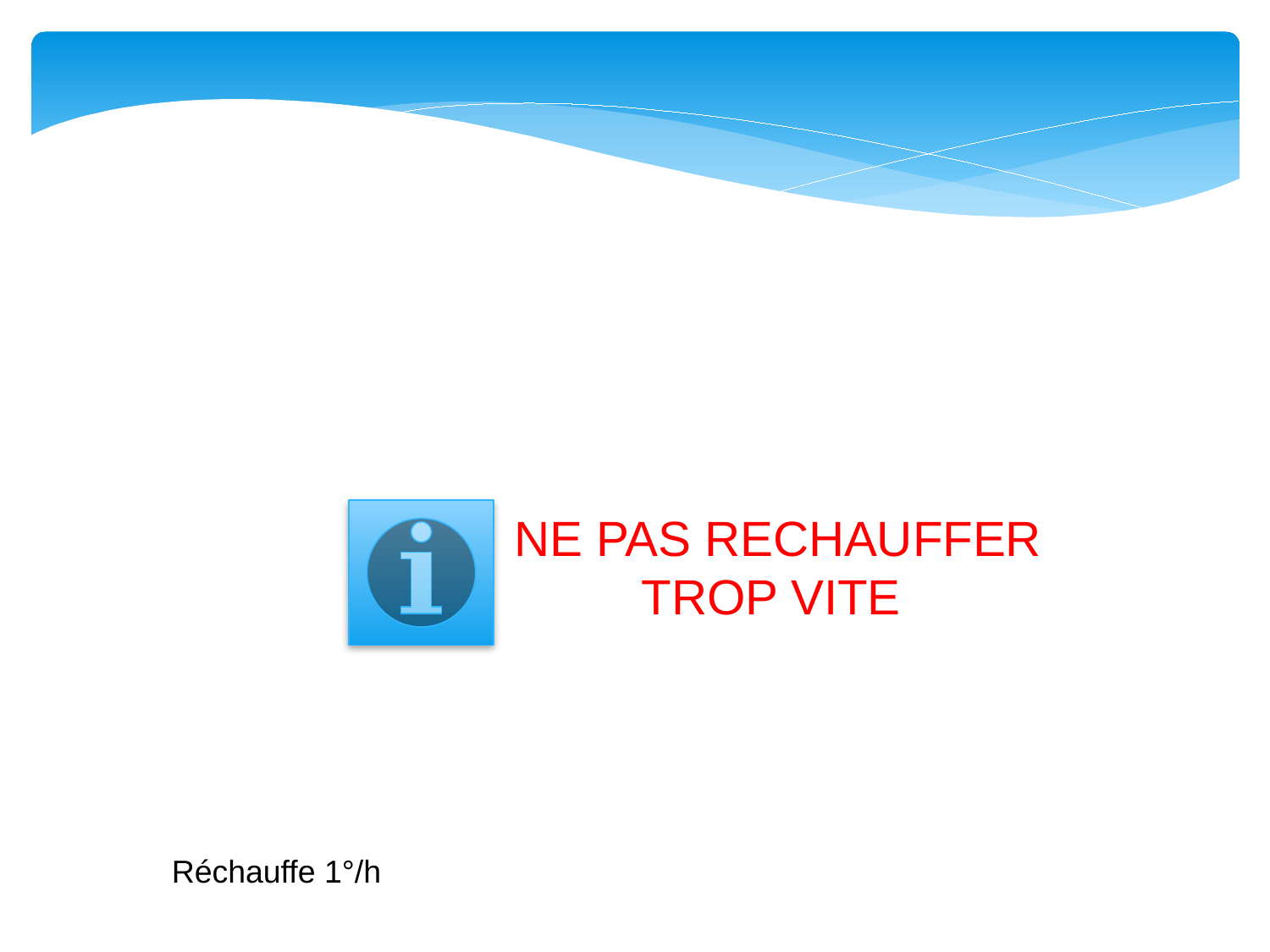

NE PAS RECHAUFFER TROP VITE
Réchauffe 1°/h